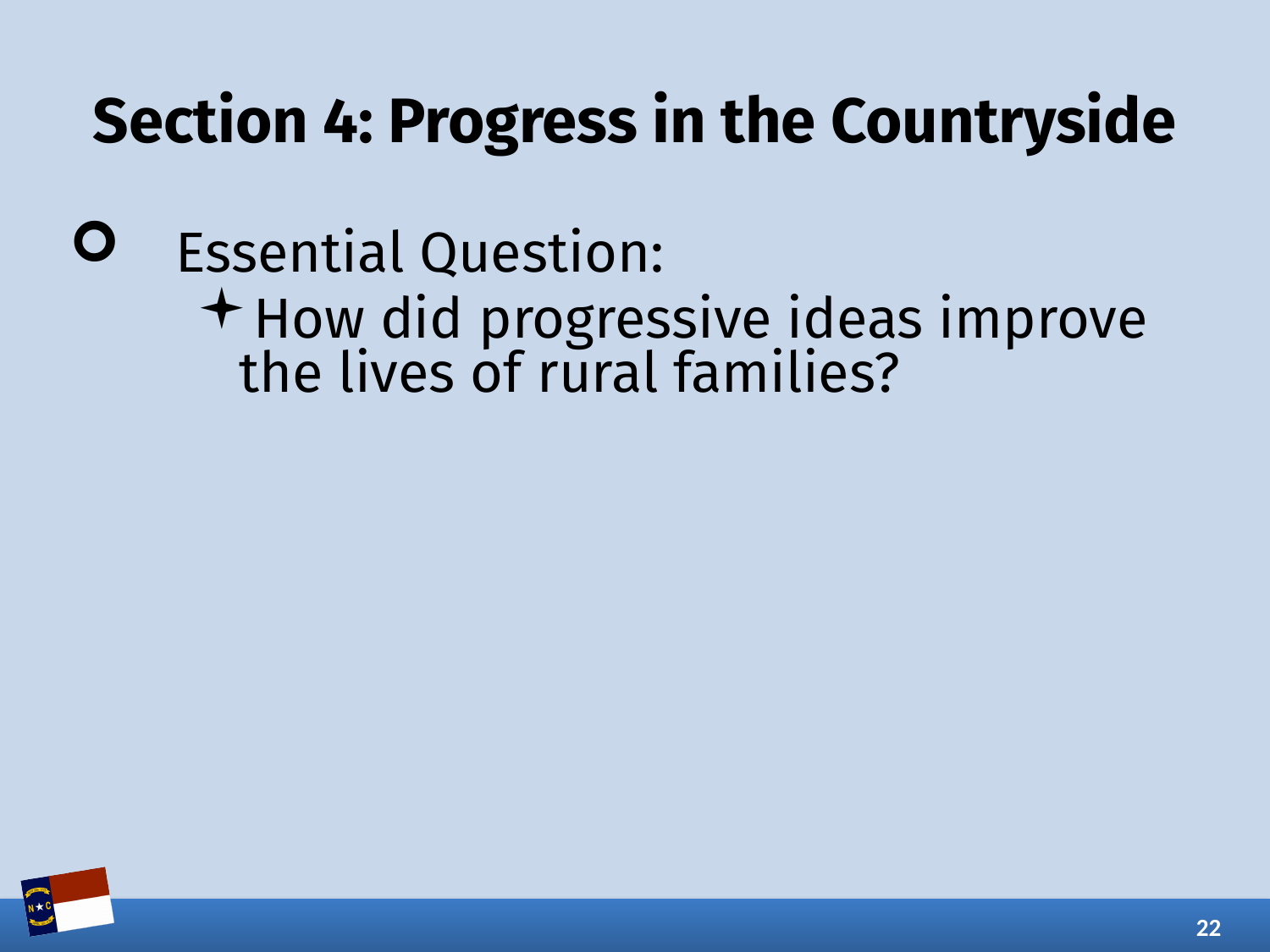

# Section 4: Progress in the Countryside
Essential Question:
How did progressive ideas improve the lives of rural families?
22